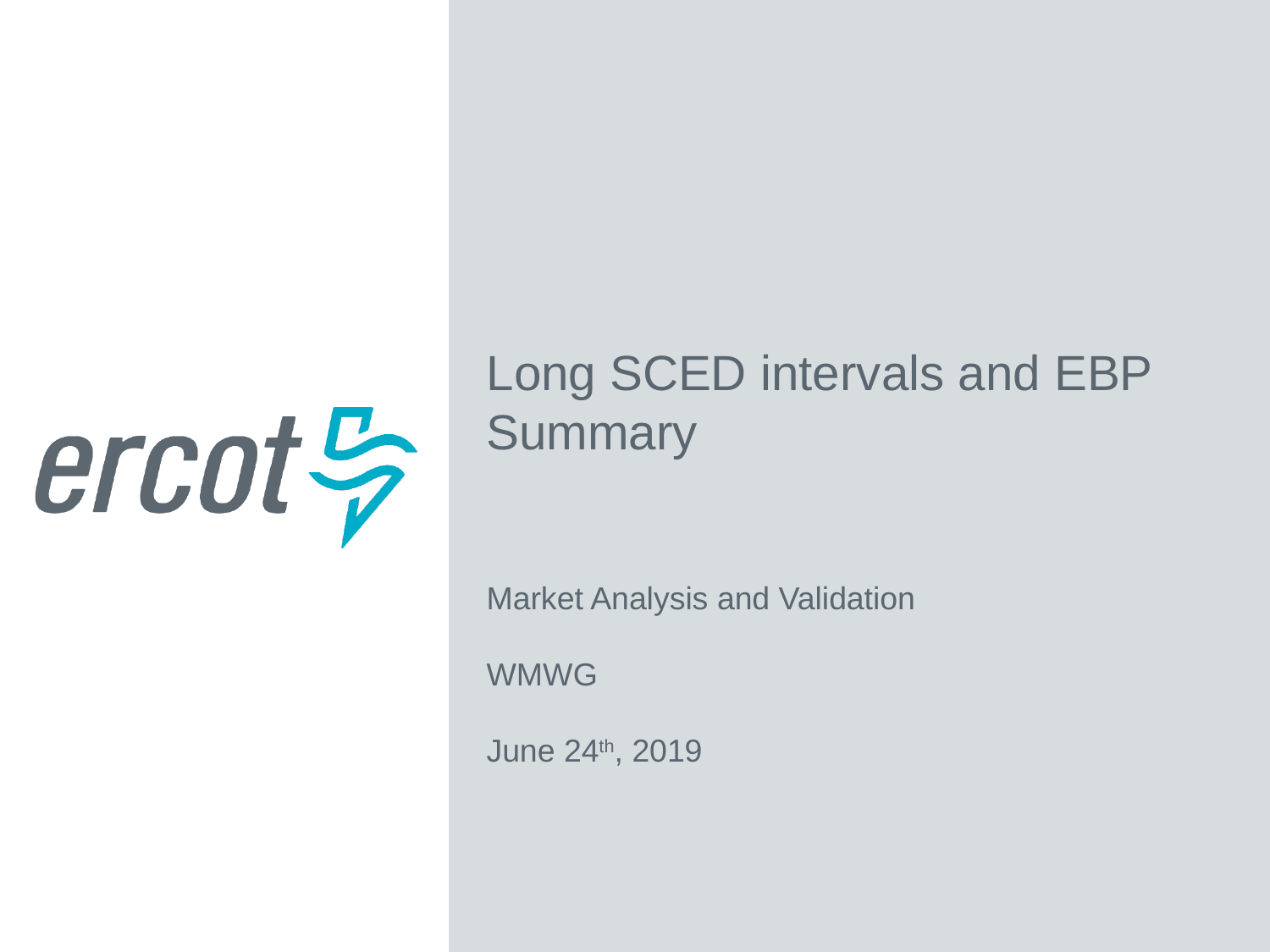

Long SCED intervals and EBP Summary

Market Analysis and Validation

WMWG

June 24th, 2019